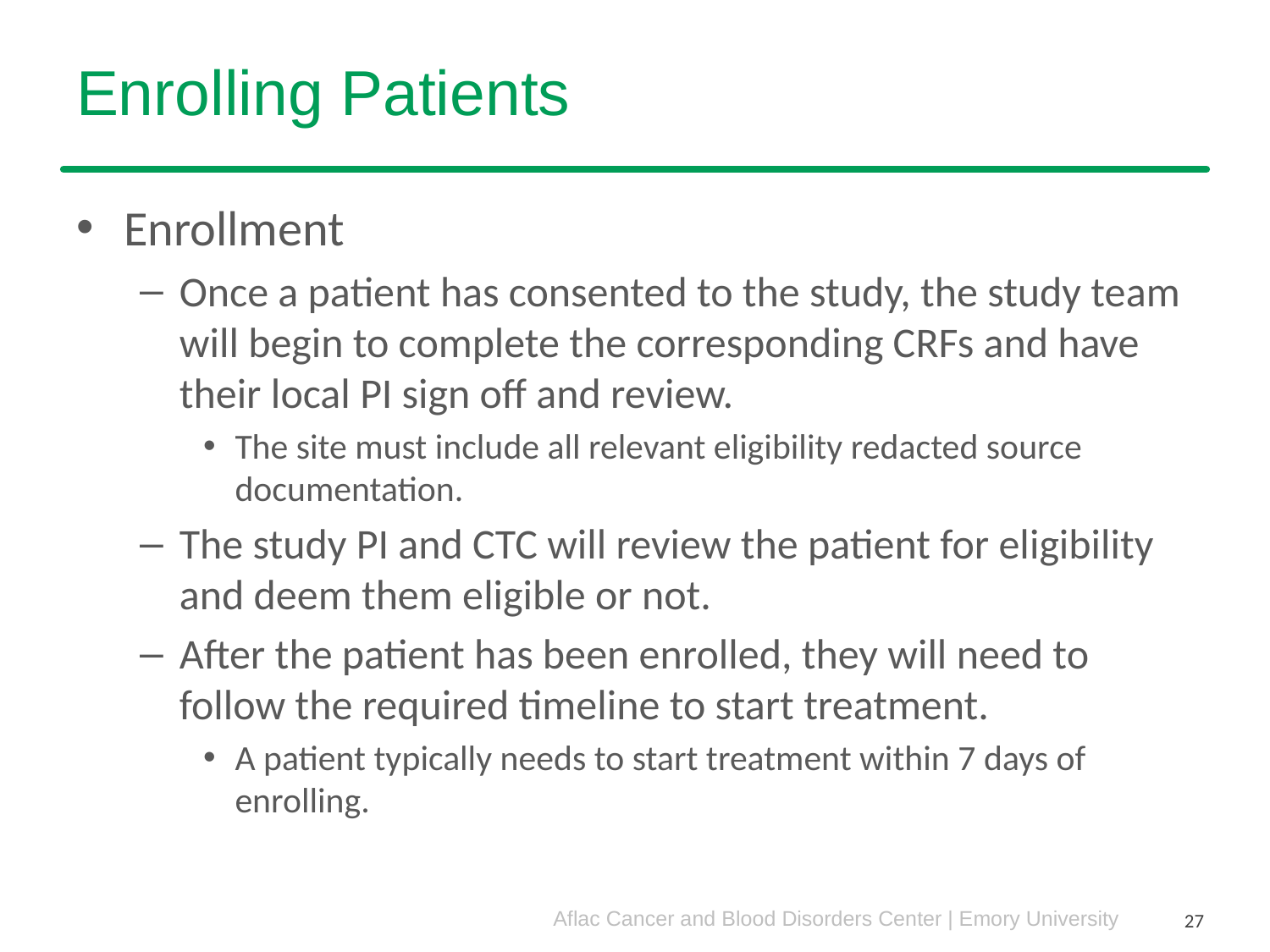

# Enrolling Patients
Enrollment
Once a patient has consented to the study, the study team will begin to complete the corresponding CRFs and have their local PI sign off and review.
The site must include all relevant eligibility redacted source documentation.
The study PI and CTC will review the patient for eligibility and deem them eligible or not.
After the patient has been enrolled, they will need to follow the required timeline to start treatment.
A patient typically needs to start treatment within 7 days of enrolling.

27